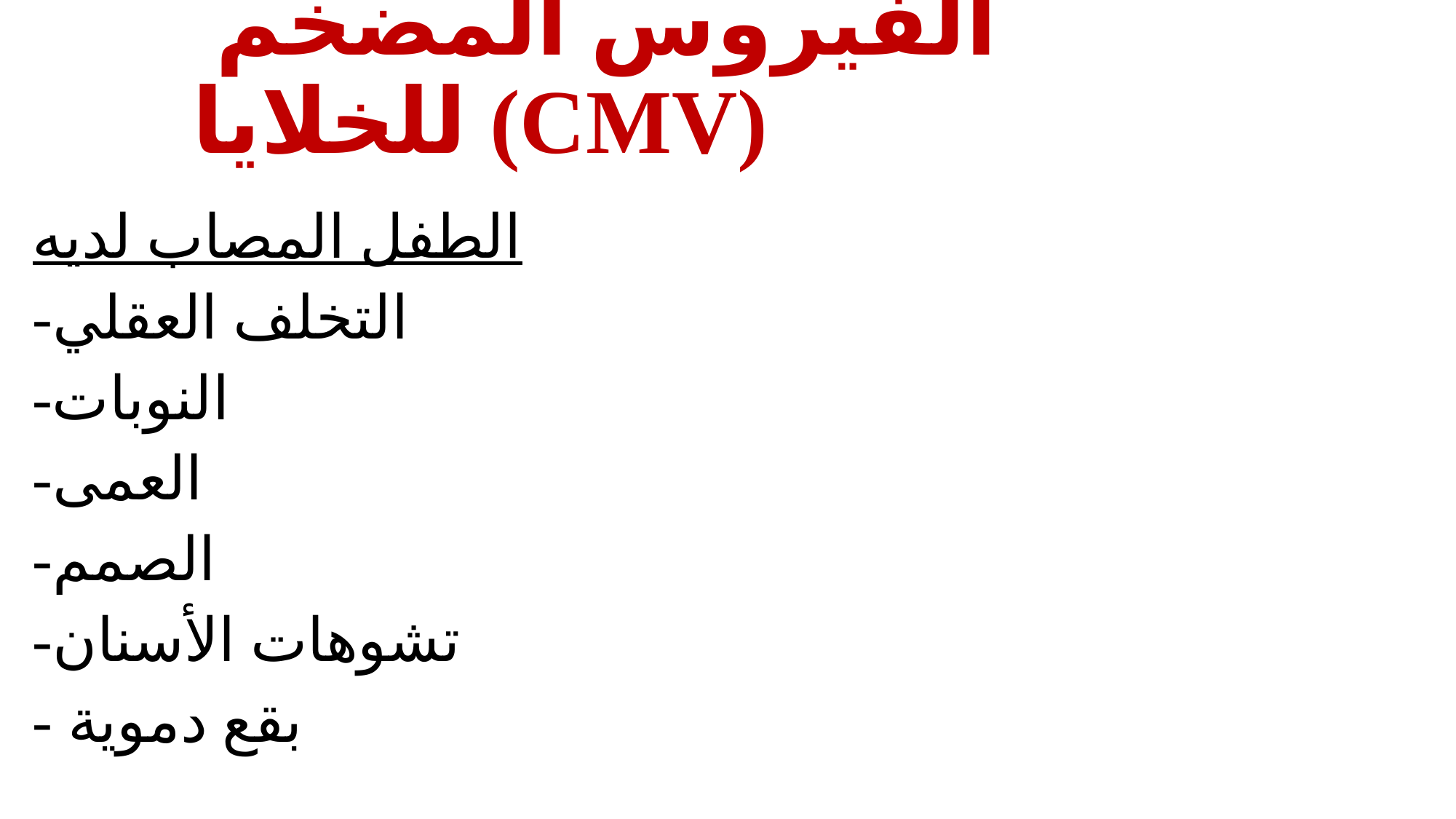

# الفيروس المضخم للخلايا (CMV)
الطفل المصاب لديه
-التخلف العقلي
-النوبات
-العمى
-الصمم
-تشوهات الأسنان
- بقع دموية